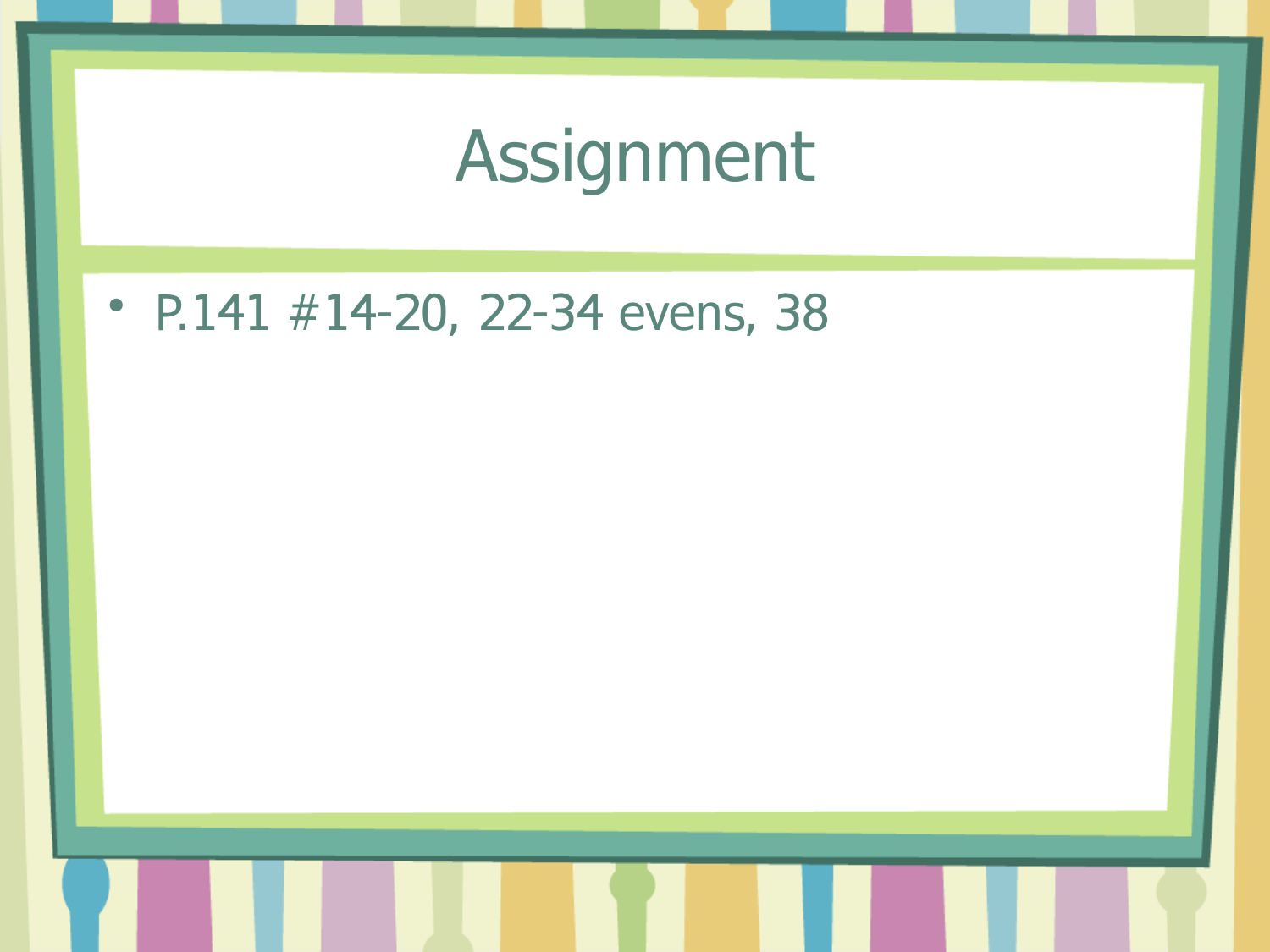

# Assignment
P.141 #14-20, 22-34 evens, 38